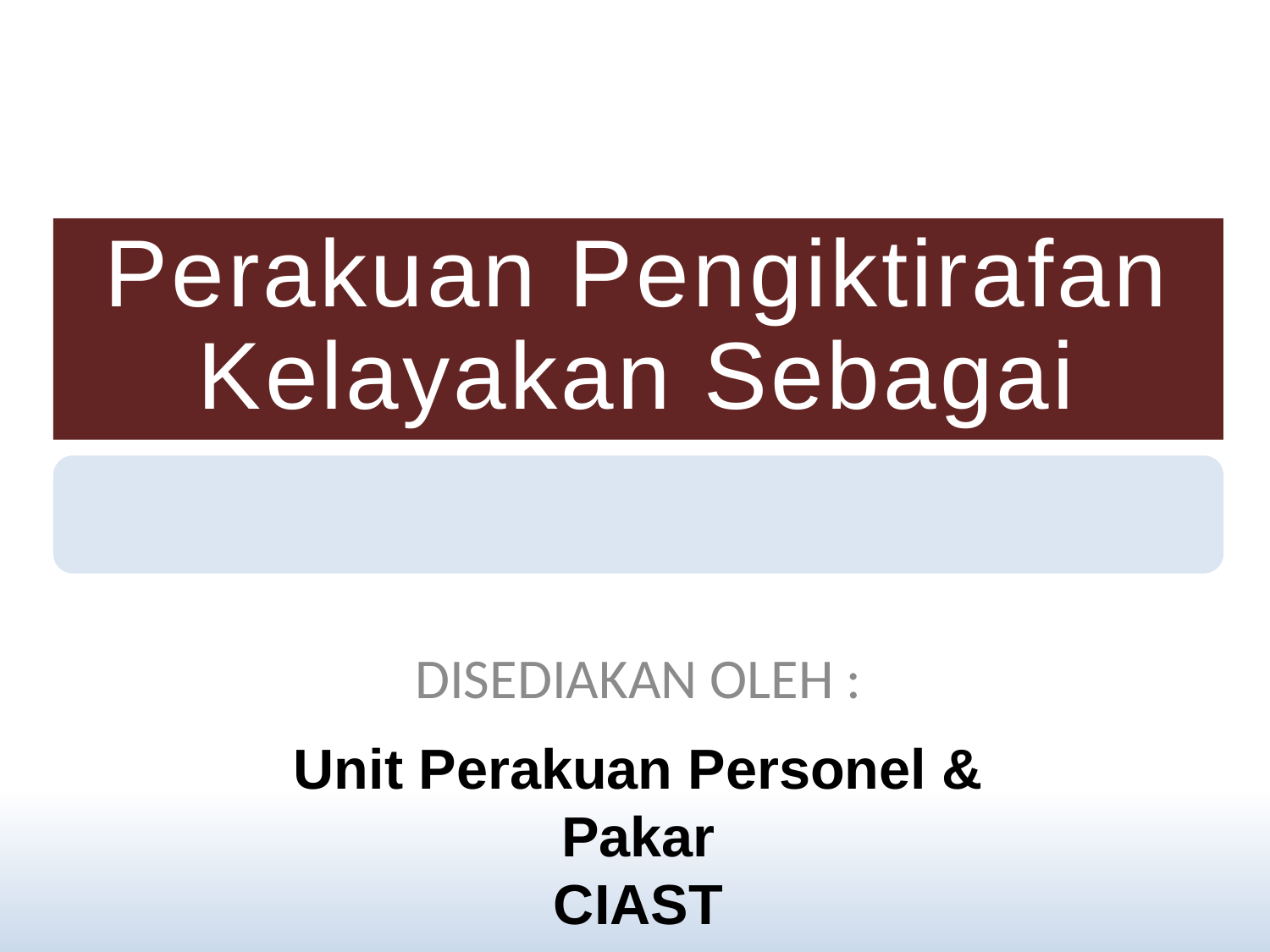

Perakuan Pengiktirafan Kelayakan Sebagai Personel Pentauliahan

# PPKSPP
DISEDIAKAN OLEH :
Unit Perakuan Personel & Pakar
CIAST